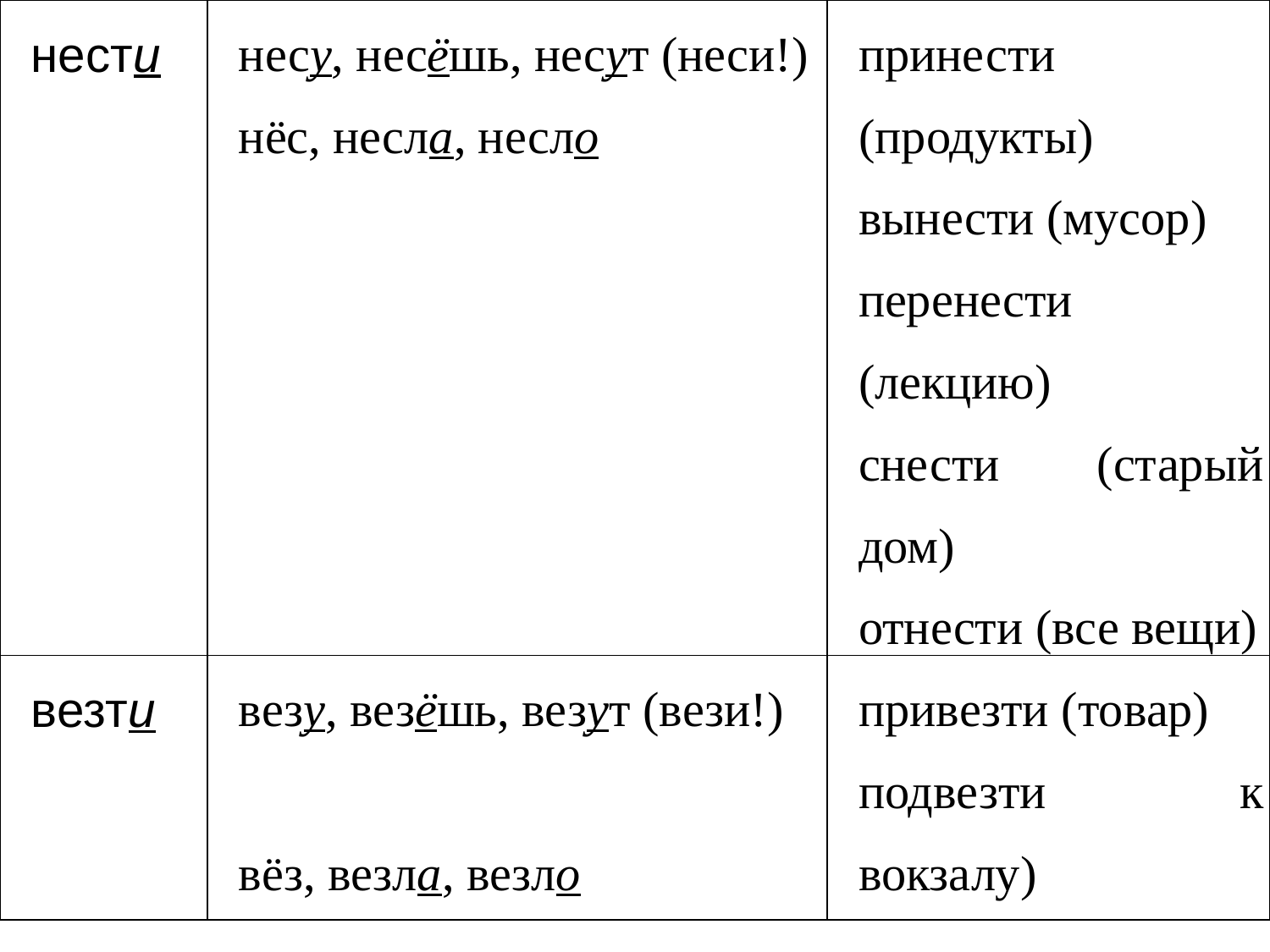

| нести | несу, несёшь, несут (неси!) нёс, несла, несло | принести (продукты) вынести (мусор) перенести (лекцию) снести (старый дом) отнести (все вещи) |
| --- | --- | --- |
| везти | везу, везёшь, везут (вези!) вёз, везла, везло | привезти (товар) подвезти к вокзалу) |